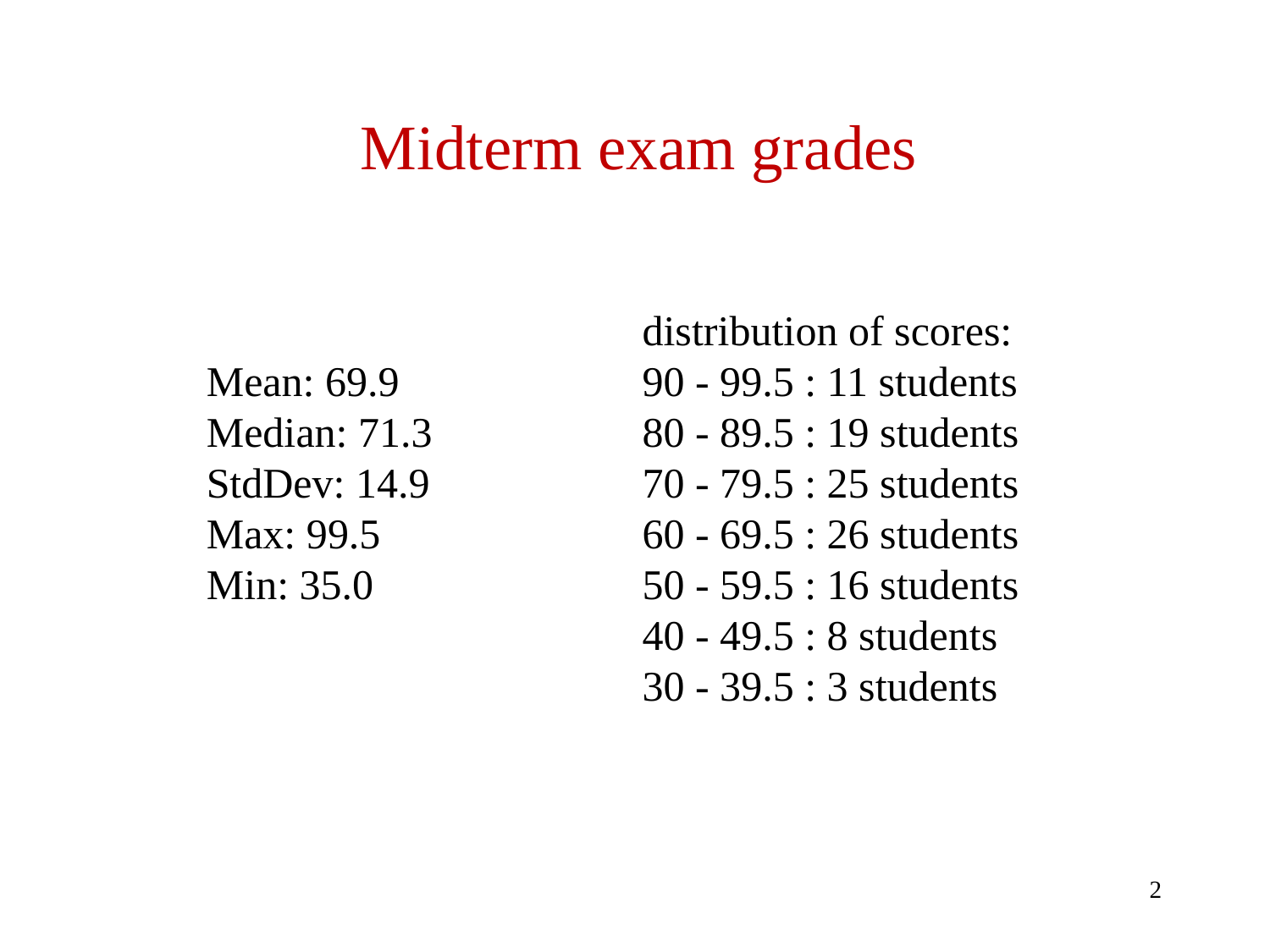

# Midterm exam grades
distribution of scores:
90 - 99.5 : 11 students
80 - 89.5 : 19 students
70 - 79.5 : 25 students
60 - 69.5 : 26 students
50 - 59.5 : 16 students
40 - 49.5 : 8 students
30 - 39.5 : 3 students
Mean: 69.9
Median: 71.3
StdDev: 14.9
Max: 99.5
Min: 35.0

2